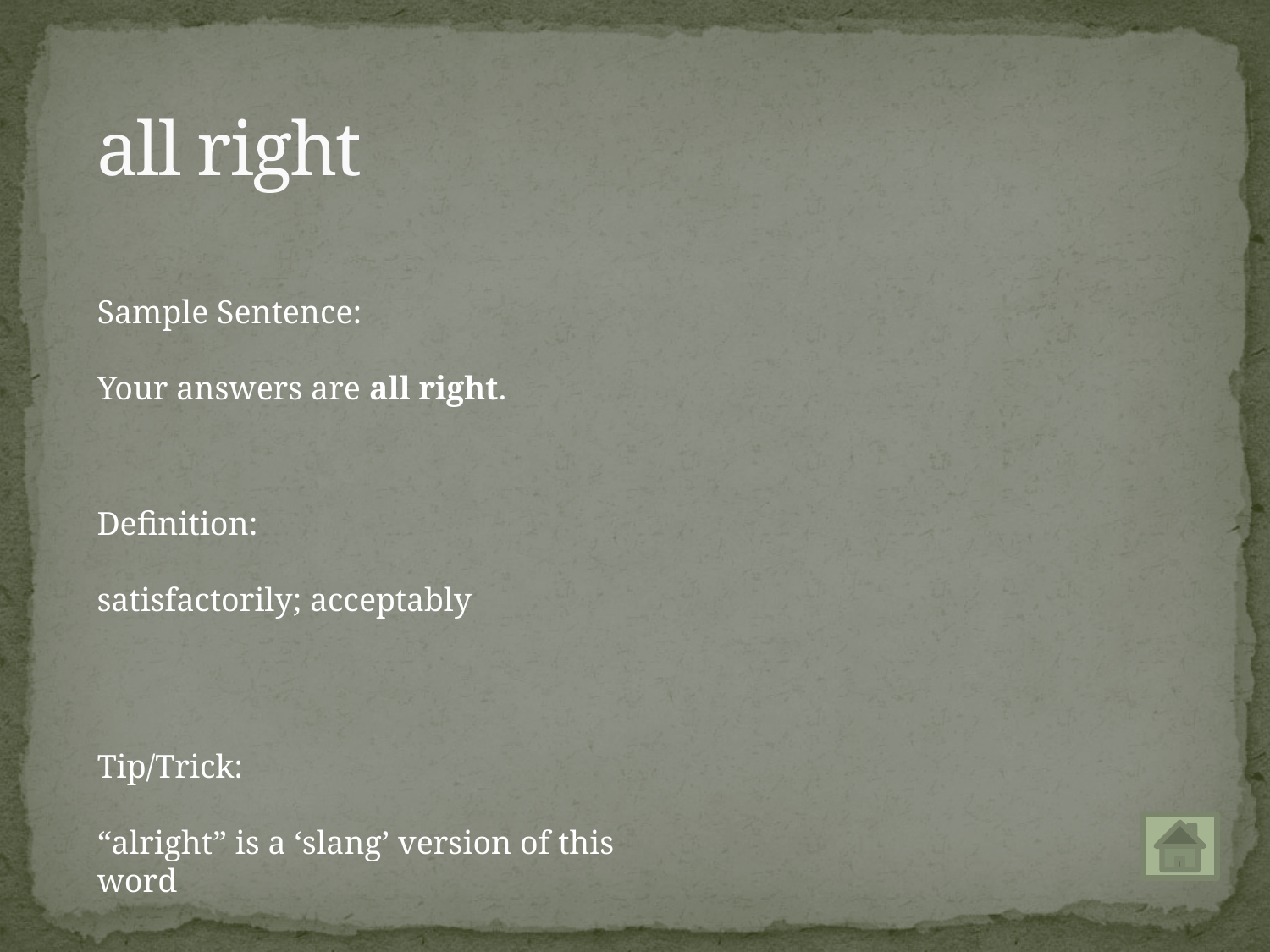

# all right
Sample Sentence:

Your answers are all right.
Definition:

satisfactorily; acceptably
Tip/Trick:

“alright” is a ‘slang’ version of this word